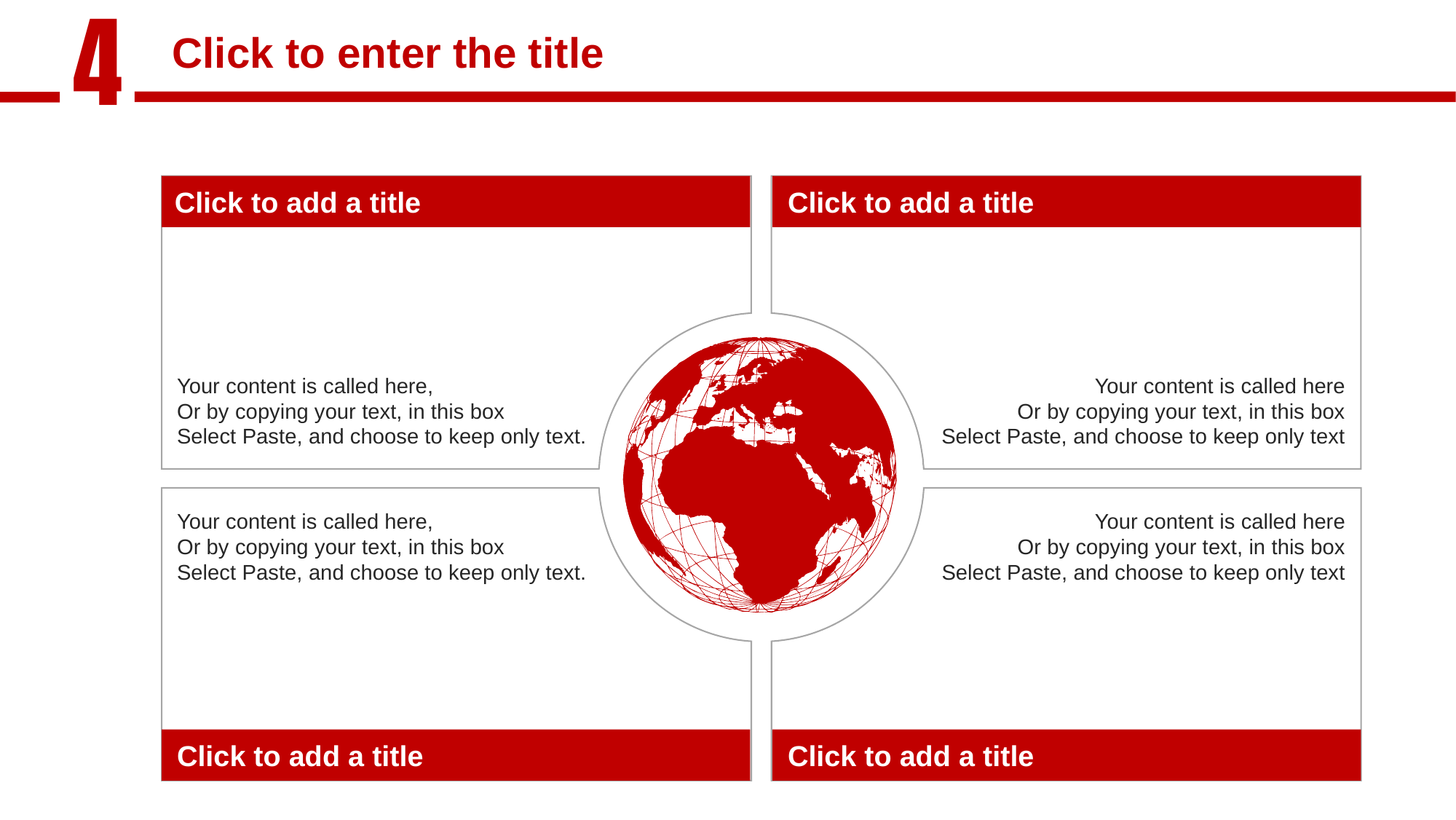

Click to enter the title
Click to add a title
Click to add a title
Your content is called here,
Or by copying your text, in this box
Select Paste, and choose to keep only text.
Your content is called here
Or by copying your text, in this box
Select Paste, and choose to keep only text

Your content is called here,
Or by copying your text, in this box
Select Paste, and choose to keep only text.
Your content is called here
Or by copying your text, in this box
Select Paste, and choose to keep only text
Click to add a title
Click to add a title